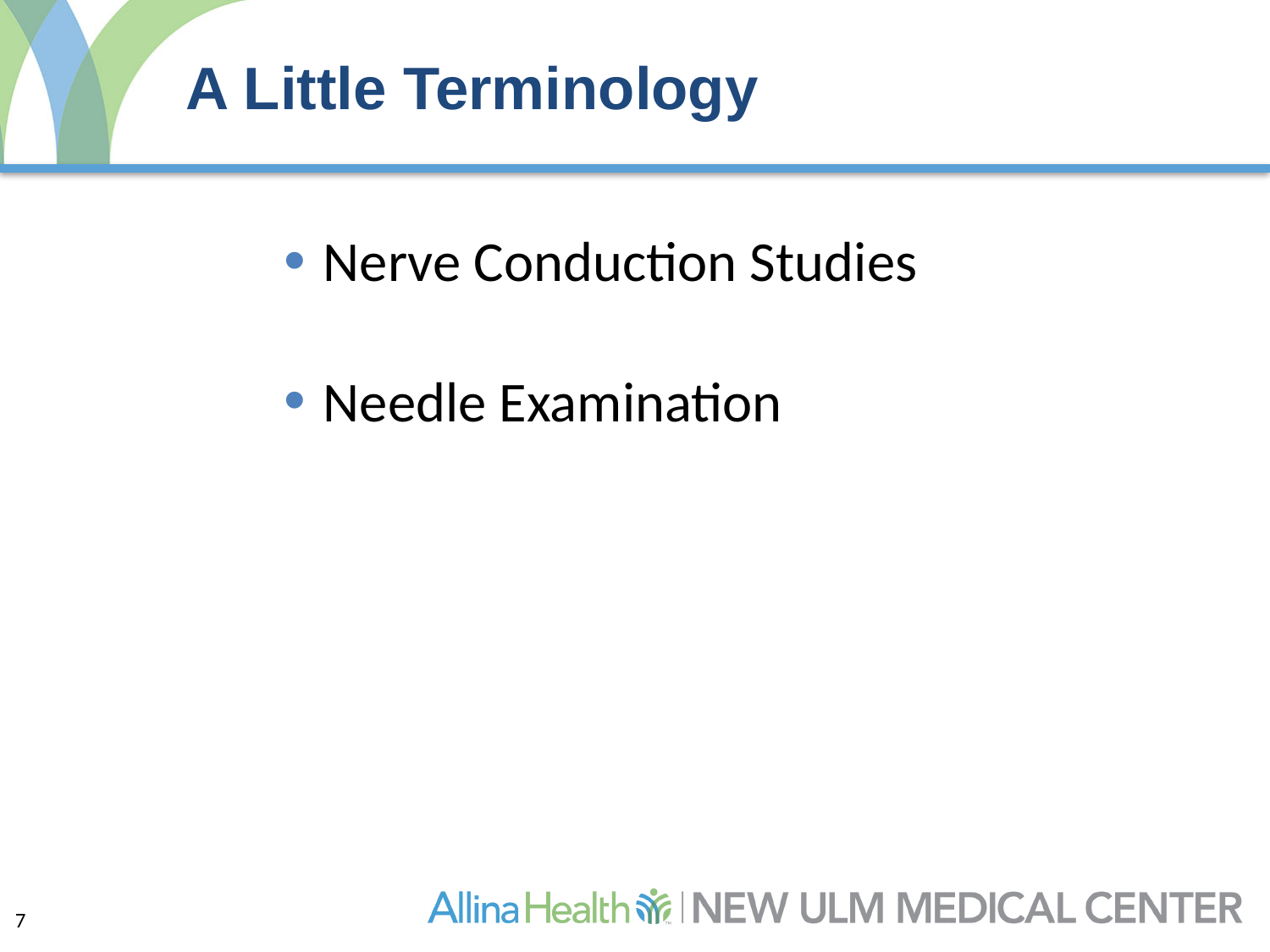

# A Little Terminology
Nerve Conduction Studies
Needle Examination